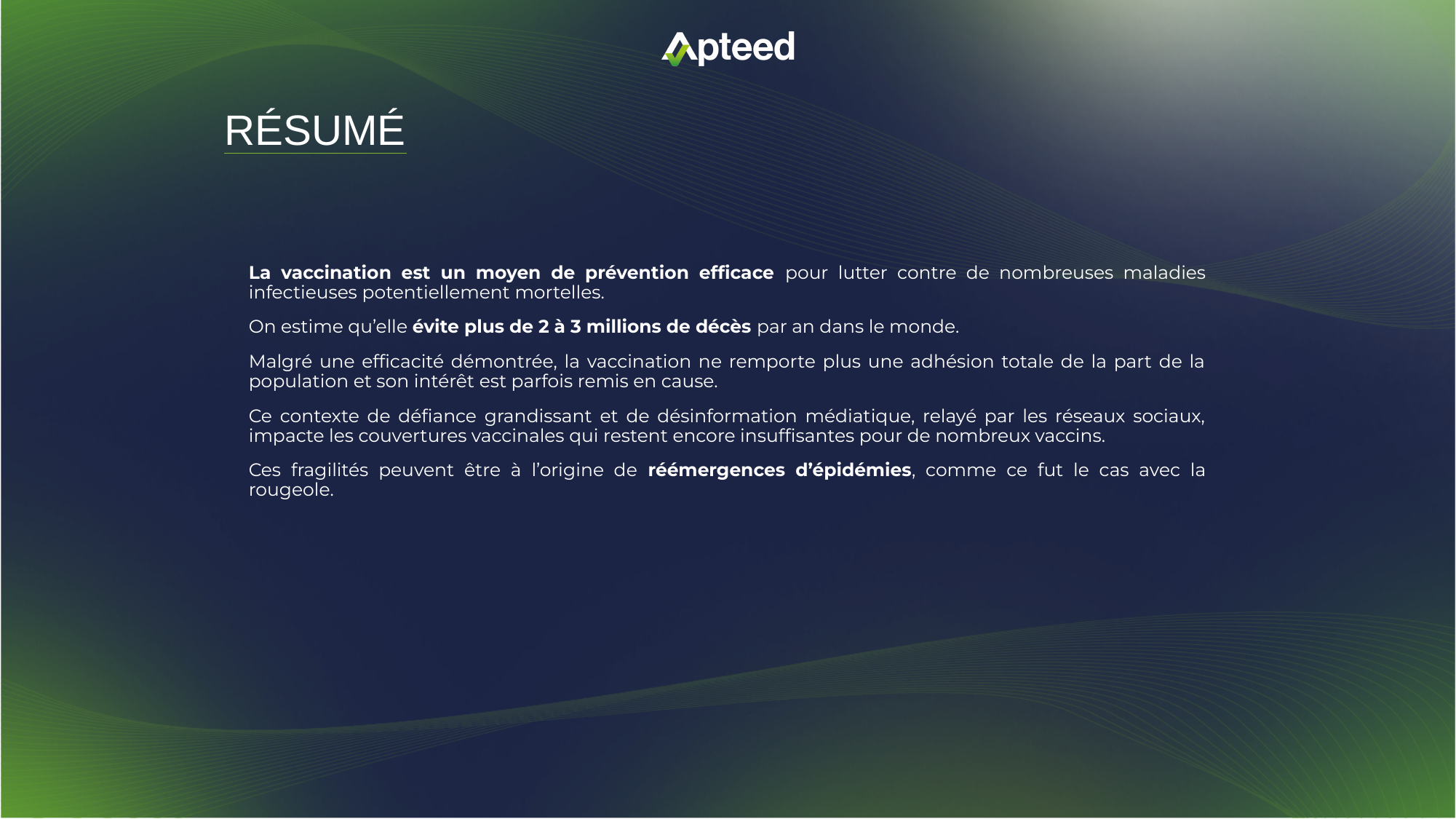

La vaccination est un moyen de prévention efficace pour lutter contre de nombreuses maladies infectieuses potentiellement mortelles.
On estime qu’elle évite plus de 2 à 3 millions de décès par an dans le monde.
Malgré une efficacité démontrée, la vaccination ne remporte plus une adhésion totale de la part de la population et son intérêt est parfois remis en cause.
Ce contexte de défiance grandissant et de désinformation médiatique, relayé par les réseaux sociaux, impacte les couvertures vaccinales qui restent encore insuffisantes pour de nombreux vaccins.
Ces fragilités peuvent être à l’origine de réémergences d’épidémies, comme ce fut le cas avec la rougeole.